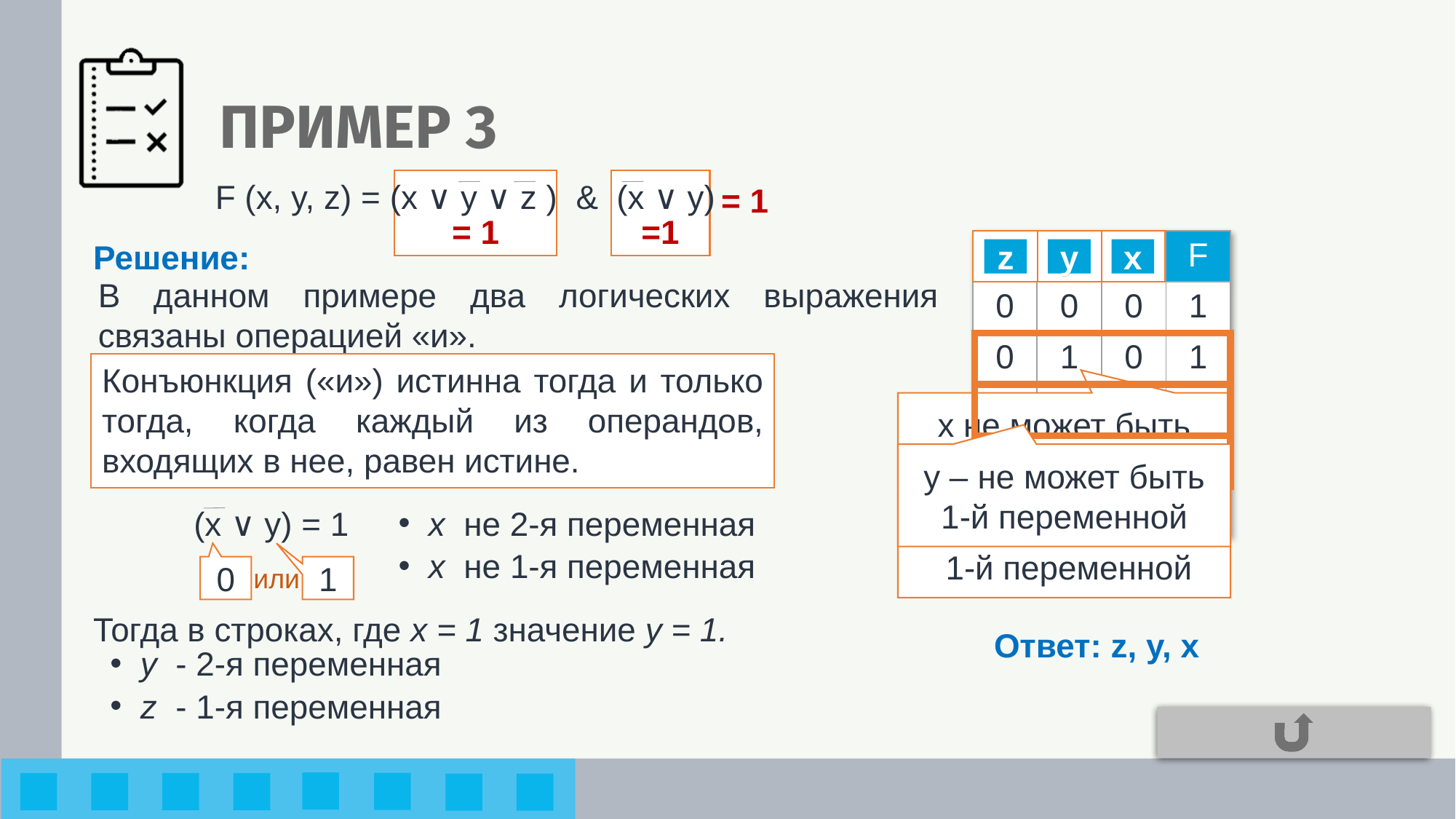

# ПРИМЕР 3
= 1
=1
F (x, y, z) = (x ∨ y ∨ z )  &  (x ∨ y)
= 1
Решение:
| ? | ? | ? | F |
| --- | --- | --- | --- |
| 0 | 0 | 0 | 1 |
| 0 | 1 | 0 | 1 |
| 0 | 1 | 1 | 1 |
| 1 | 0 | 0 | 1 |
| 1 | 1 | 1 | 1 |
z
y
x
z
y
x
В данном примере два логических выражения связаны операцией «и».

Конъюнкция («и») истинна тогда и только тогда, когда каждый из операндов, входящих в нее, равен истине.

х не может быть
 2-й переменной

y – не может быть
1-й переменной
х не может быть
 1-й переменной
  x  не 2-я переменная
(x ∨ y) = 1
  x  не 1-я переменная
0
или
1
Тогда в строках, где x = 1 значение y = 1.
Ответ: z, y, x
  y  - 2-я переменная
  z  - 1-я переменная